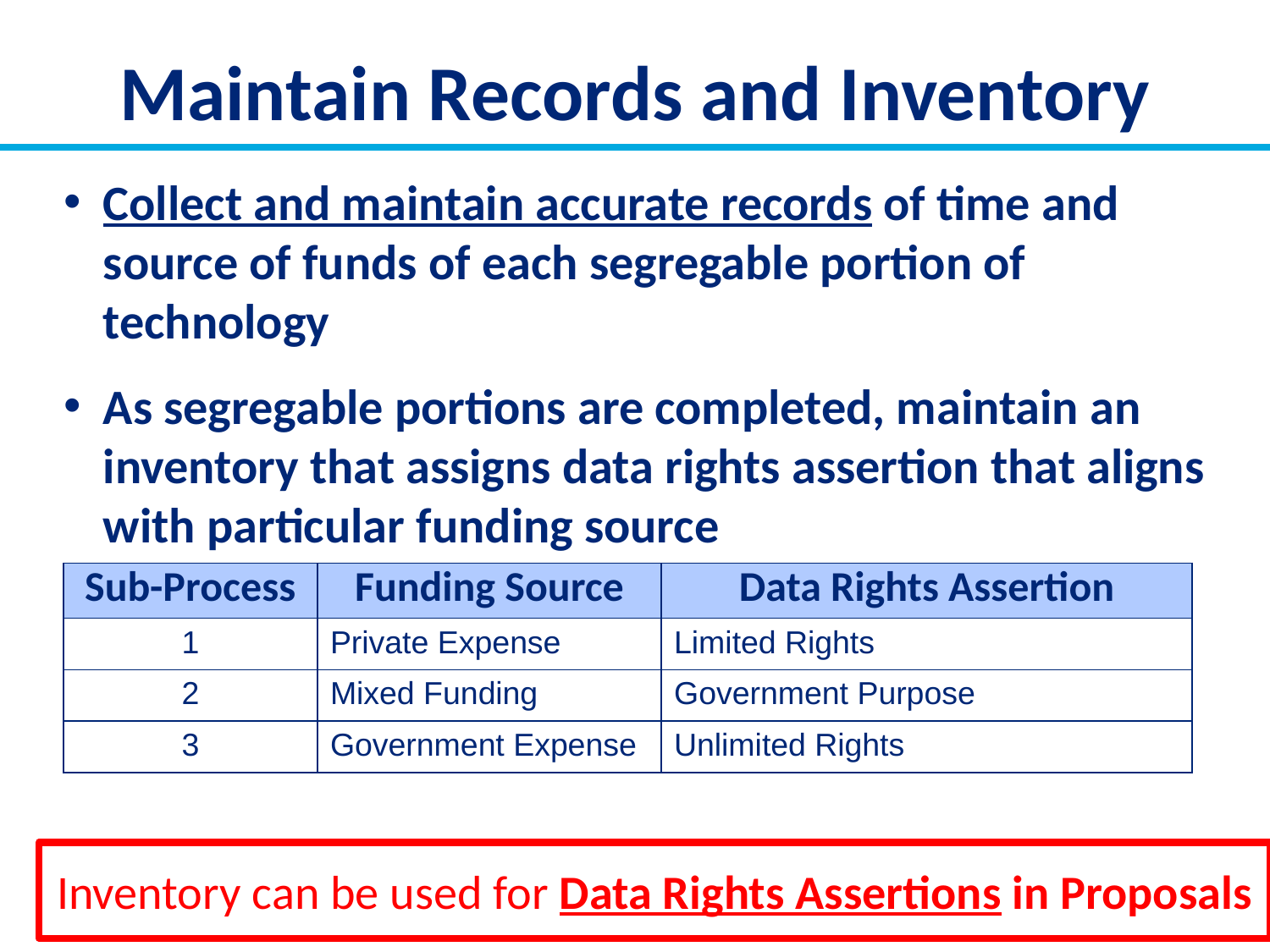

# Maintain Records and Inventory
Collect and maintain accurate records of time and source of funds of each segregable portion of technology
As segregable portions are completed, maintain an inventory that assigns data rights assertion that aligns with particular funding source
| Sub-Process | Funding Source | Data Rights Assertion |
| --- | --- | --- |
| 1 | Private Expense | Limited Rights |
| 2 | Mixed Funding | Government Purpose |
| 3 | Government Expense | Unlimited Rights |
Inventory can be used for Data Rights Assertions in Proposals
61